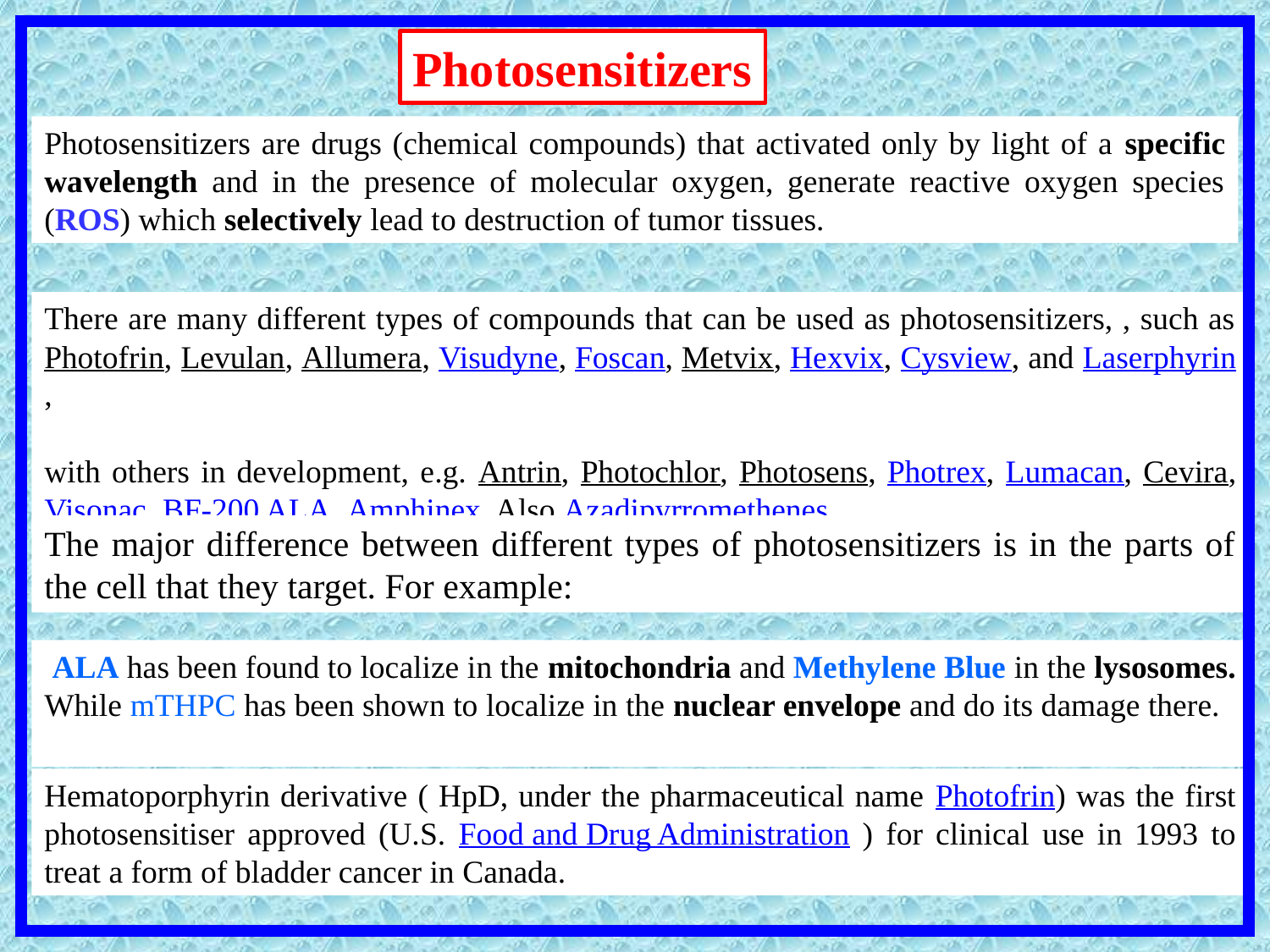

Photosensitizers
Photosensitizers are drugs (chemical compounds) that activated only by light of a specific wavelength and in the presence of molecular oxygen, generate reactive oxygen species (ROS) which selectively lead to destruction of tumor tissues.
There are many different types of compounds that can be used as photosensitizers, , such as Photofrin, Levulan, Allumera, Visudyne, Foscan, Metvix, Hexvix, Cysview, and Laserphyrin,

with others in development, e.g. Antrin, Photochlor, Photosens, Photrex, Lumacan, Cevira, Visonac, BF-200 ALA. Amphinex. Also Azadipyrromethenes.
The major difference between different types of photosensitizers is in the parts of the cell that they target. For example:
 ALA has been found to localize in the mitochondria and Methylene Blue in the lysosomes. While mTHPC has been shown to localize in the nuclear envelope and do its damage there.
Hematoporphyrin derivative ( HpD, under the pharmaceutical name Photofrin) was the first photosensitiser approved (U.S. Food and Drug Administration ) for clinical use in 1993 to treat a form of bladder cancer in Canada.